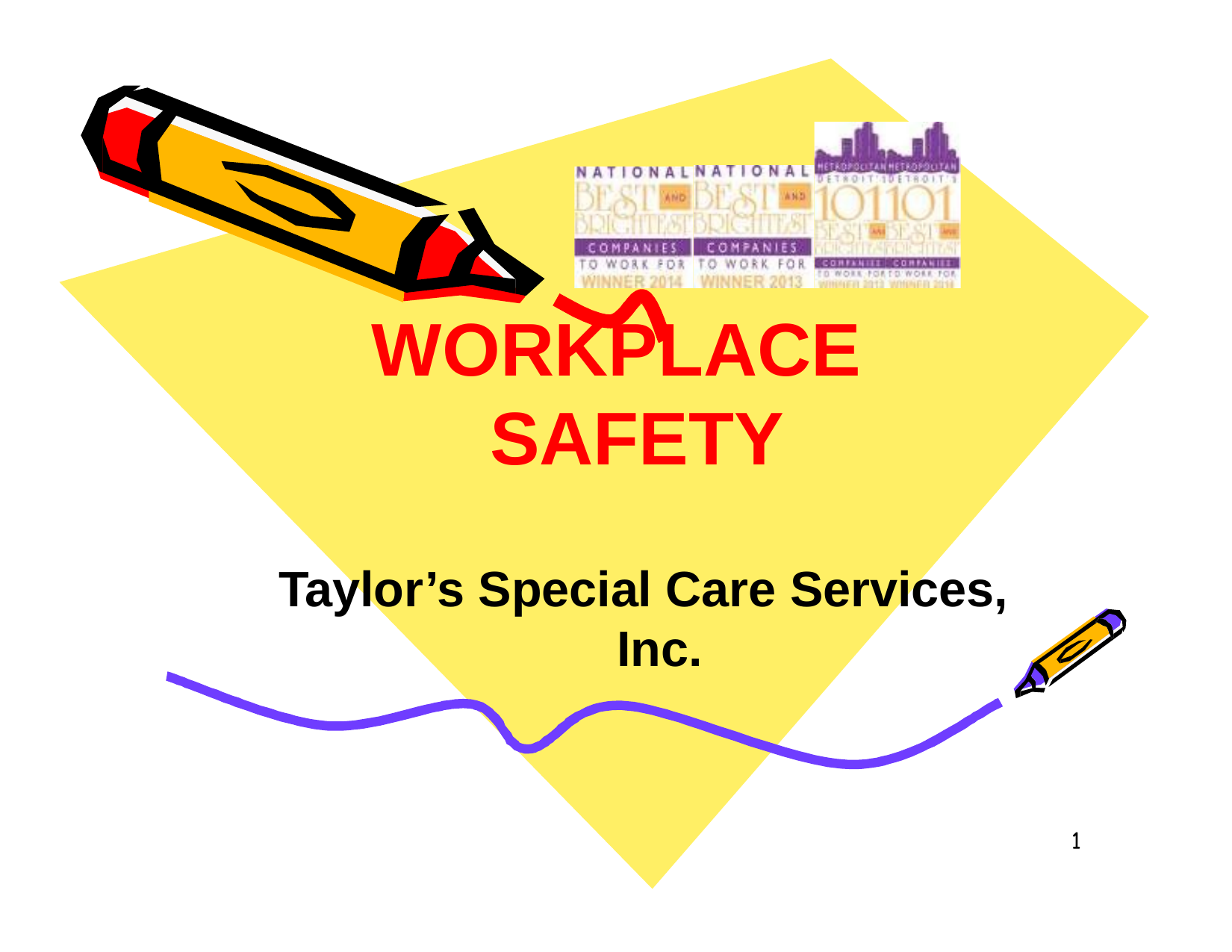

# WORKPLACE  SAFETY
Taylor’s Special Care Services,  Inc.

1